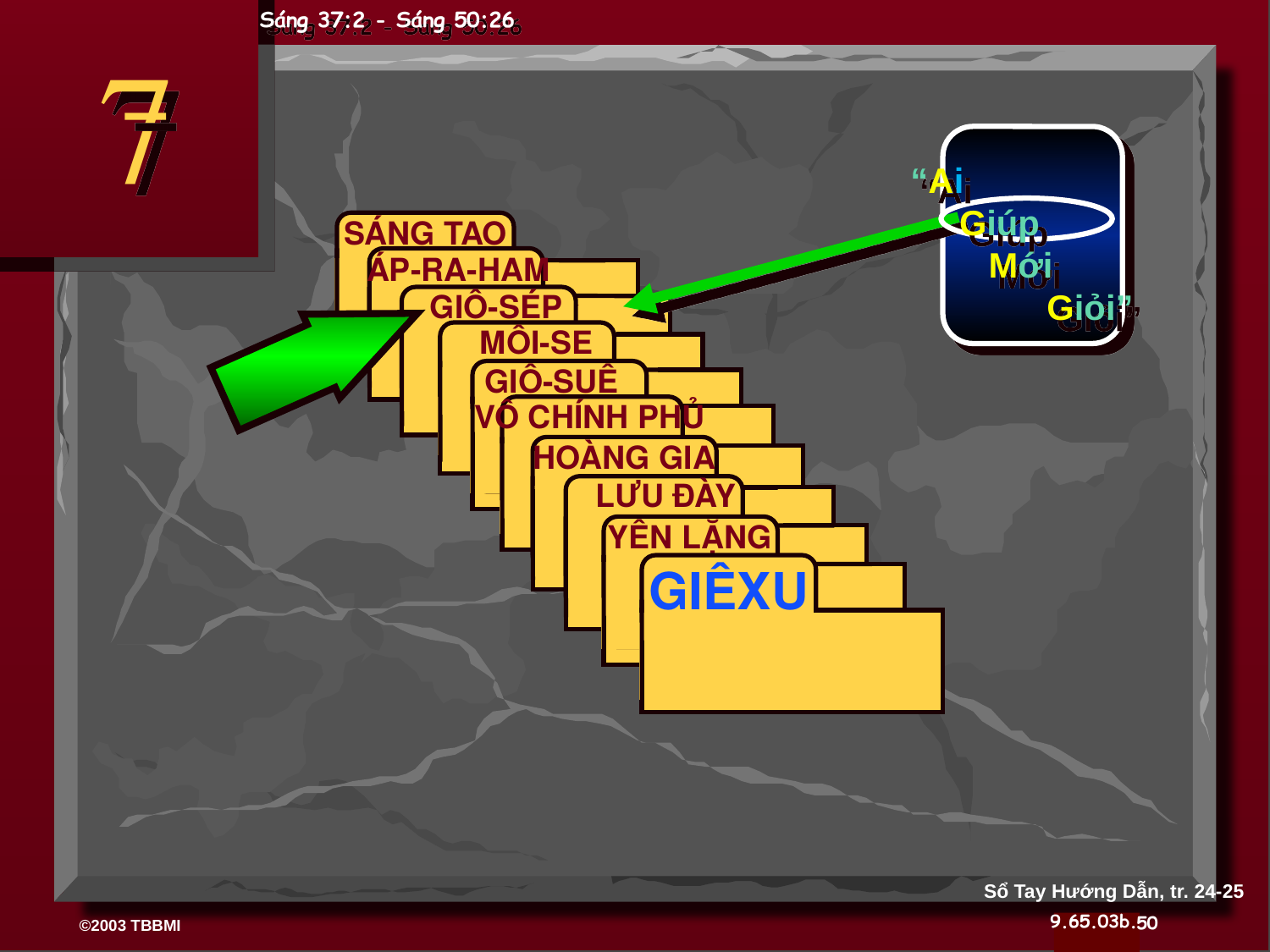

Sáng 37:2 - Sáng 50:26

7

“Ai
     Giúp
        Mới         
              Giỏi”

  SÁNG TẠO
ABRAHAM

ÁP-RA-HAM
ABRAHAM

   GIÔ-SÉP
ABRAHAM

   MÔI-SE

GIÔ-SUÊ

   VÔ CHÍNH PHỦ

   HOÀNG GIA

   LƯU ĐÀY

   YÊN LẶNG

GIÊXU

Sổ Tay Hướng Dẫn, tr. 24-25

50